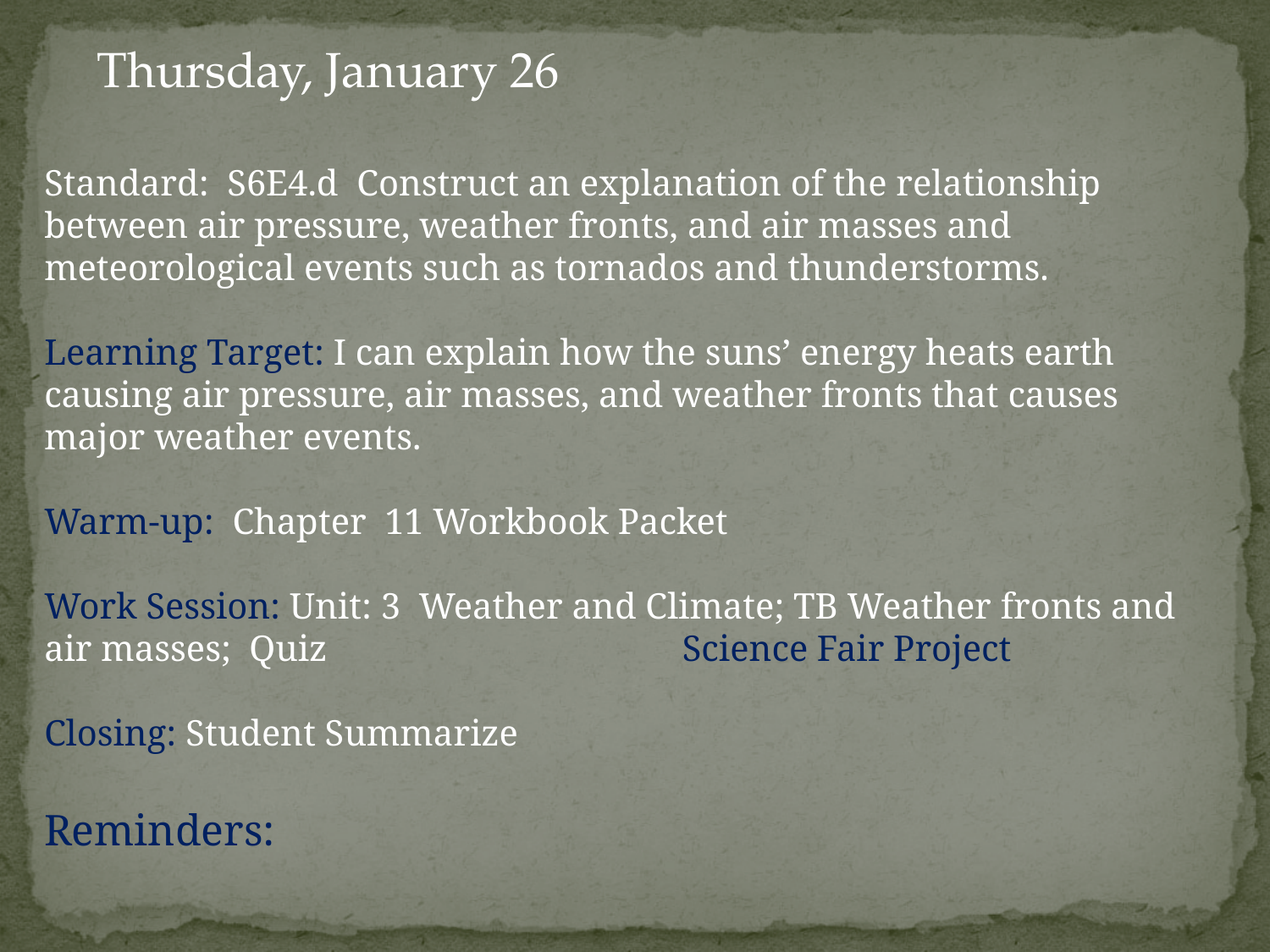

Thursday, January 26
Standard:  S6E4.d  Construct an explanation of the relationship between air pressure, weather fronts, and air masses and meteorological events such as tornados and thunderstorms.

Learning Target: I can explain how the suns’ energy heats earth causing air pressure, air masses, and weather fronts that causes major weather events.

Warm-up:  Chapter  11 Workbook Packet

Work Session: Unit: 3  Weather and Climate; TB Weather fronts and air masses;  Quiz                                       Science Fair Project

Closing: Student Summarize

Reminders: